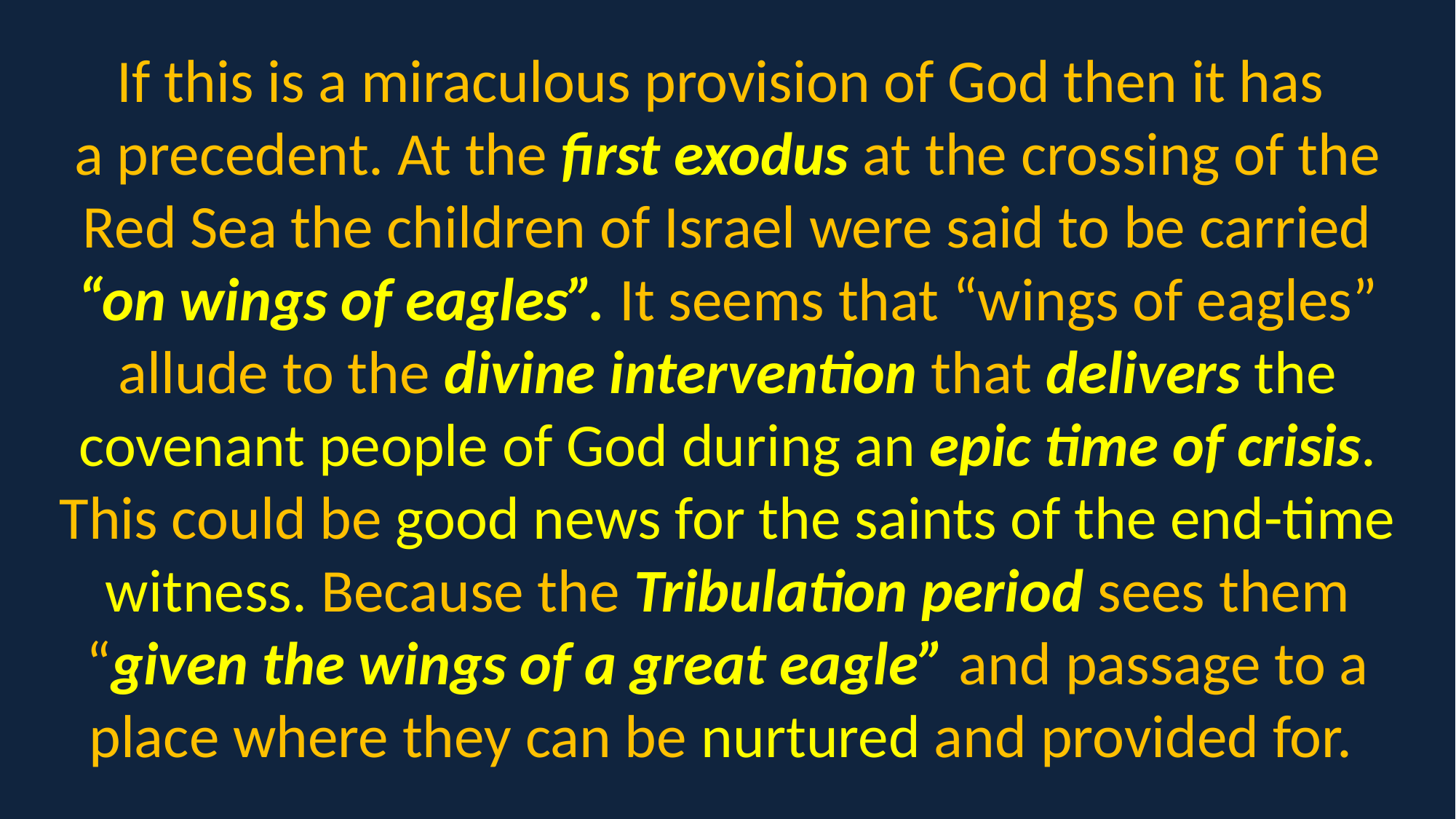

If this is a miraculous provision of God then it has
a precedent. At the first exodus at the crossing of the Red Sea the children of Israel were said to be carried “on wings of eagles”. It seems that “wings of eagles” allude to the divine intervention that delivers the covenant people of God during an epic time of crisis. This could be good news for the saints of the end-time witness. Because the Tribulation period sees them “given the wings of a great eagle” and passage to a place where they can be nurtured and provided for.